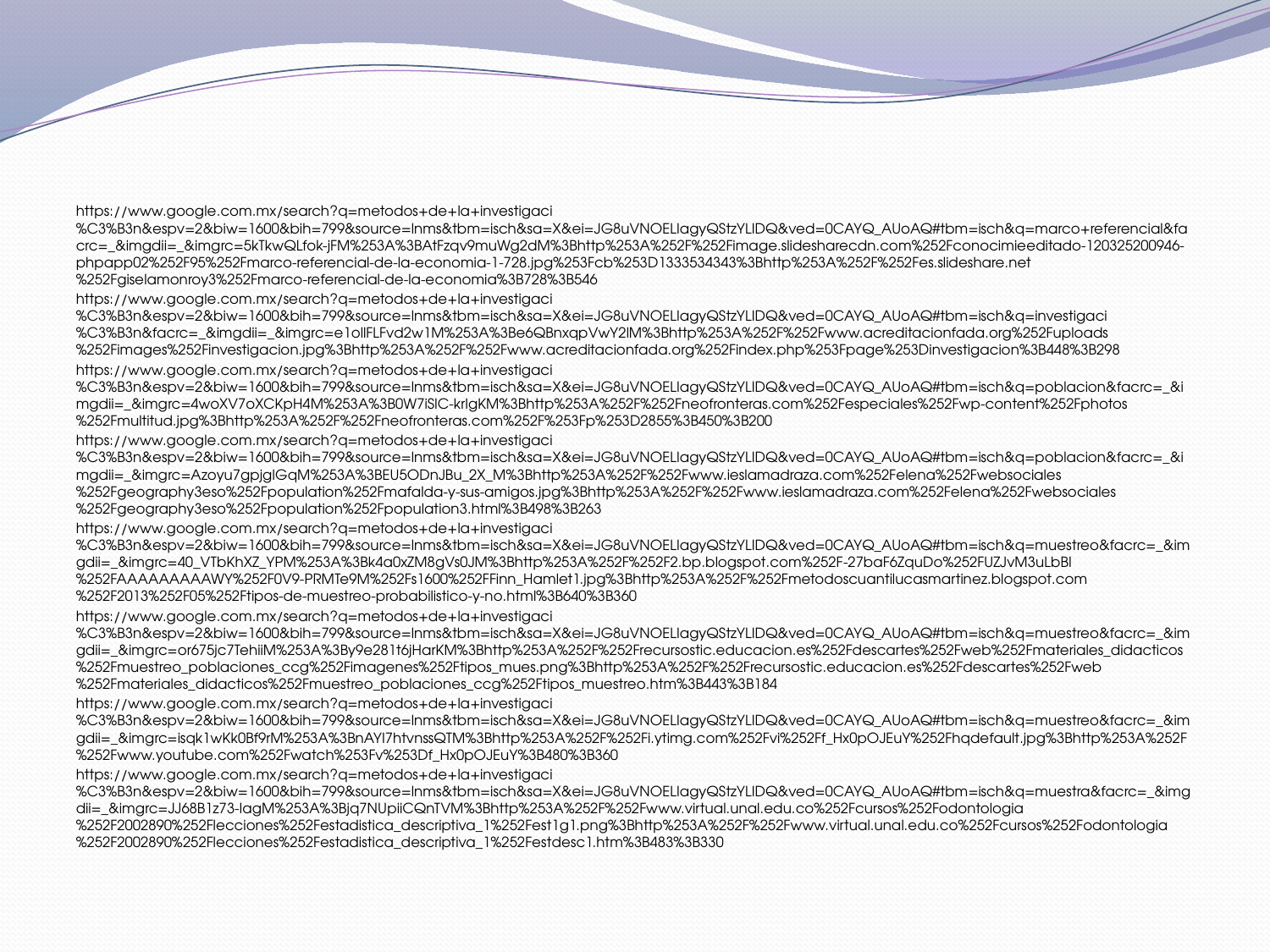

https://www.google.com.mx/search?q=metodos+de+la+investigaci%C3%B3n&espv=2&biw=1600&bih=799&source=lnms&tbm=isch&sa=X&ei=JG8uVNOELIagyQStzYLIDQ&ved=0CAYQ_AUoAQ#tbm=isch&q=marco+referencial&facrc=_&imgdii=_&imgrc=5kTkwQLfok-jFM%253A%3BAtFzqv9muWg2dM%3Bhttp%253A%252F%252Fimage.slidesharecdn.com%252Fconocimieeditado-120325200946-phpapp02%252F95%252Fmarco-referencial-de-la-economia-1-728.jpg%253Fcb%253D1333534343%3Bhttp%253A%252F%252Fes.slideshare.net%252Fgiselamonroy3%252Fmarco-referencial-de-la-economia%3B728%3B546
https://www.google.com.mx/search?q=metodos+de+la+investigaci%C3%B3n&espv=2&biw=1600&bih=799&source=lnms&tbm=isch&sa=X&ei=JG8uVNOELIagyQStzYLIDQ&ved=0CAYQ_AUoAQ#tbm=isch&q=investigaci%C3%B3n&facrc=_&imgdii=_&imgrc=e1ollFLFvd2w1M%253A%3Be6QBnxqpVwY2lM%3Bhttp%253A%252F%252Fwww.acreditacionfada.org%252Fuploads%252Fimages%252Finvestigacion.jpg%3Bhttp%253A%252F%252Fwww.acreditacionfada.org%252Findex.php%253Fpage%253Dinvestigacion%3B448%3B298
https://www.google.com.mx/search?q=metodos+de+la+investigaci%C3%B3n&espv=2&biw=1600&bih=799&source=lnms&tbm=isch&sa=X&ei=JG8uVNOELIagyQStzYLIDQ&ved=0CAYQ_AUoAQ#tbm=isch&q=poblacion&facrc=_&imgdii=_&imgrc=4woXV7oXCKpH4M%253A%3B0W7iSIC-krIgKM%3Bhttp%253A%252F%252Fneofronteras.com%252Fespeciales%252Fwp-content%252Fphotos%252Fmultitud.jpg%3Bhttp%253A%252F%252Fneofronteras.com%252F%253Fp%253D2855%3B450%3B200
https://www.google.com.mx/search?q=metodos+de+la+investigaci%C3%B3n&espv=2&biw=1600&bih=799&source=lnms&tbm=isch&sa=X&ei=JG8uVNOELIagyQStzYLIDQ&ved=0CAYQ_AUoAQ#tbm=isch&q=poblacion&facrc=_&imgdii=_&imgrc=Azoyu7gpjgIGqM%253A%3BEU5ODnJBu_2X_M%3Bhttp%253A%252F%252Fwww.ieslamadraza.com%252Felena%252Fwebsociales%252Fgeography3eso%252Fpopulation%252Fmafalda-y-sus-amigos.jpg%3Bhttp%253A%252F%252Fwww.ieslamadraza.com%252Felena%252Fwebsociales%252Fgeography3eso%252Fpopulation%252Fpopulation3.html%3B498%3B263
https://www.google.com.mx/search?q=metodos+de+la+investigaci%C3%B3n&espv=2&biw=1600&bih=799&source=lnms&tbm=isch&sa=X&ei=JG8uVNOELIagyQStzYLIDQ&ved=0CAYQ_AUoAQ#tbm=isch&q=muestreo&facrc=_&imgdii=_&imgrc=40_VTbKhXZ_YPM%253A%3Bk4a0xZM8gVs0JM%3Bhttp%253A%252F%252F2.bp.blogspot.com%252F-27baF6ZquDo%252FUZJvM3uLbBI%252FAAAAAAAAAWY%252F0V9-PRMTe9M%252Fs1600%252FFinn_Hamlet1.jpg%3Bhttp%253A%252F%252Fmetodoscuantilucasmartinez.blogspot.com%252F2013%252F05%252Ftipos-de-muestreo-probabilistico-y-no.html%3B640%3B360
https://www.google.com.mx/search?q=metodos+de+la+investigaci%C3%B3n&espv=2&biw=1600&bih=799&source=lnms&tbm=isch&sa=X&ei=JG8uVNOELIagyQStzYLIDQ&ved=0CAYQ_AUoAQ#tbm=isch&q=muestreo&facrc=_&imgdii=_&imgrc=or675jc7TehiiM%253A%3By9e281t6jHarKM%3Bhttp%253A%252F%252Frecursostic.educacion.es%252Fdescartes%252Fweb%252Fmateriales_didacticos%252Fmuestreo_poblaciones_ccg%252Fimagenes%252Ftipos_mues.png%3Bhttp%253A%252F%252Frecursostic.educacion.es%252Fdescartes%252Fweb%252Fmateriales_didacticos%252Fmuestreo_poblaciones_ccg%252Ftipos_muestreo.htm%3B443%3B184
https://www.google.com.mx/search?q=metodos+de+la+investigaci%C3%B3n&espv=2&biw=1600&bih=799&source=lnms&tbm=isch&sa=X&ei=JG8uVNOELIagyQStzYLIDQ&ved=0CAYQ_AUoAQ#tbm=isch&q=muestreo&facrc=_&imgdii=_&imgrc=isqk1wKk0Bf9rM%253A%3BnAYI7htvnssQTM%3Bhttp%253A%252F%252Fi.ytimg.com%252Fvi%252Ff_Hx0pOJEuY%252Fhqdefault.jpg%3Bhttp%253A%252F%252Fwww.youtube.com%252Fwatch%253Fv%253Df_Hx0pOJEuY%3B480%3B360
https://www.google.com.mx/search?q=metodos+de+la+investigaci%C3%B3n&espv=2&biw=1600&bih=799&source=lnms&tbm=isch&sa=X&ei=JG8uVNOELIagyQStzYLIDQ&ved=0CAYQ_AUoAQ#tbm=isch&q=muestra&facrc=_&imgdii=_&imgrc=JJ68B1z73-IagM%253A%3Bjq7NUpiiCQnTVM%3Bhttp%253A%252F%252Fwww.virtual.unal.edu.co%252Fcursos%252Fodontologia%252F2002890%252Flecciones%252Festadistica_descriptiva_1%252Fest1g1.png%3Bhttp%253A%252F%252Fwww.virtual.unal.edu.co%252Fcursos%252Fodontologia%252F2002890%252Flecciones%252Festadistica_descriptiva_1%252Festdesc1.htm%3B483%3B330